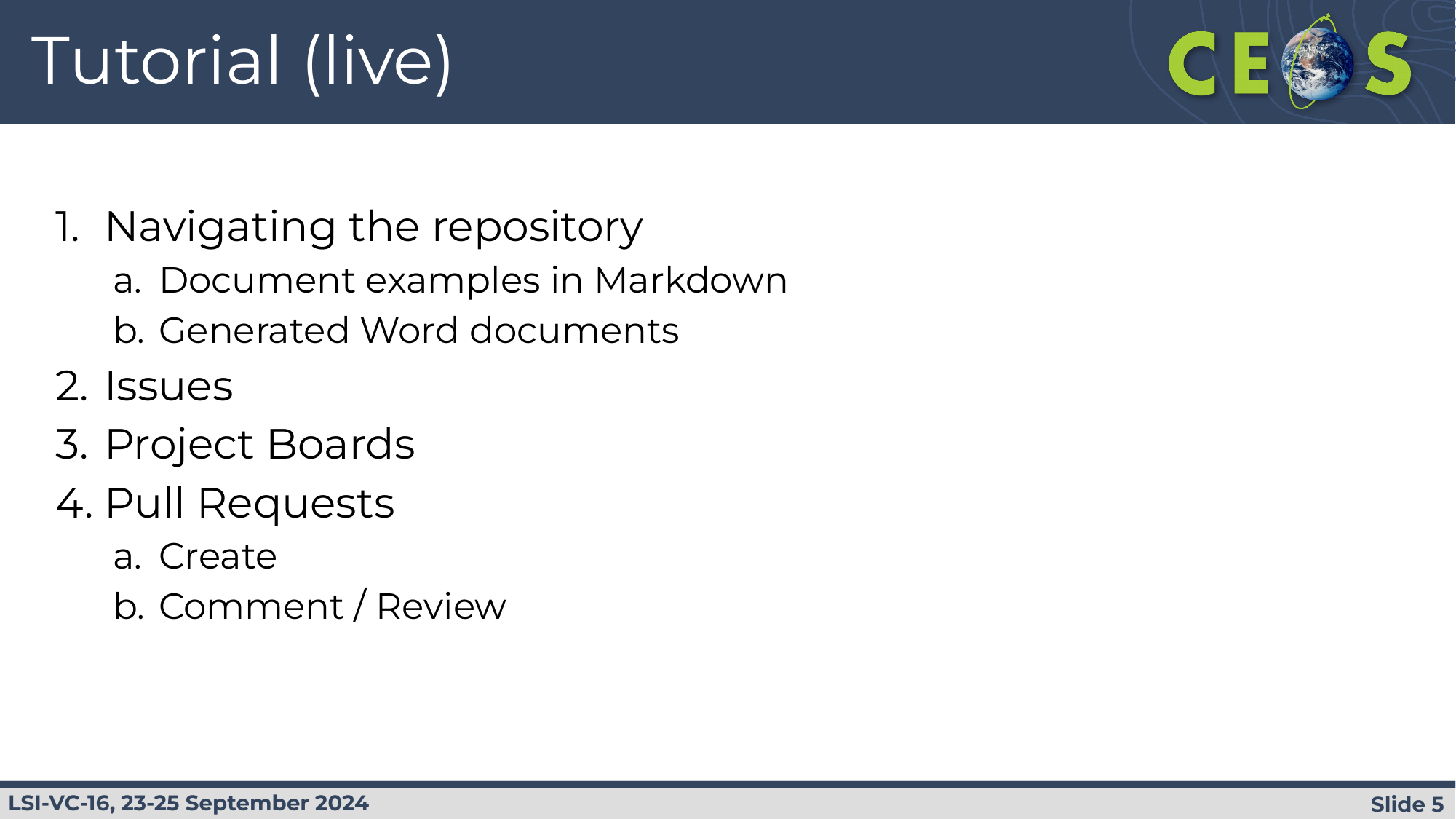

# Tutorial (live)
Navigating the repository
Document examples in Markdown
Generated Word documents
Issues
Project Boards
Pull Requests
Create
Comment / Review